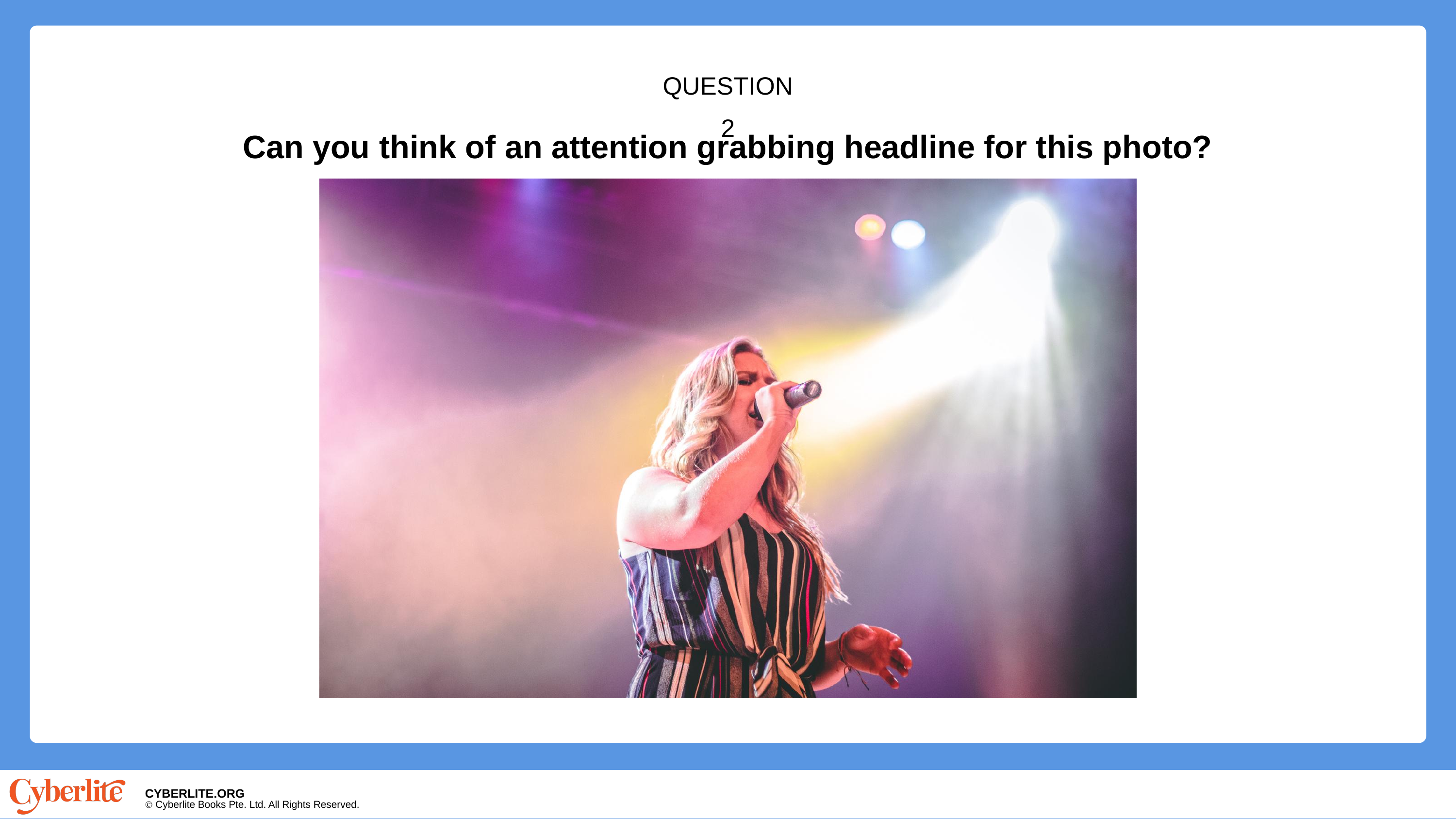

QUESTION 2
Can you think of an attention grabbing headline for this photo?